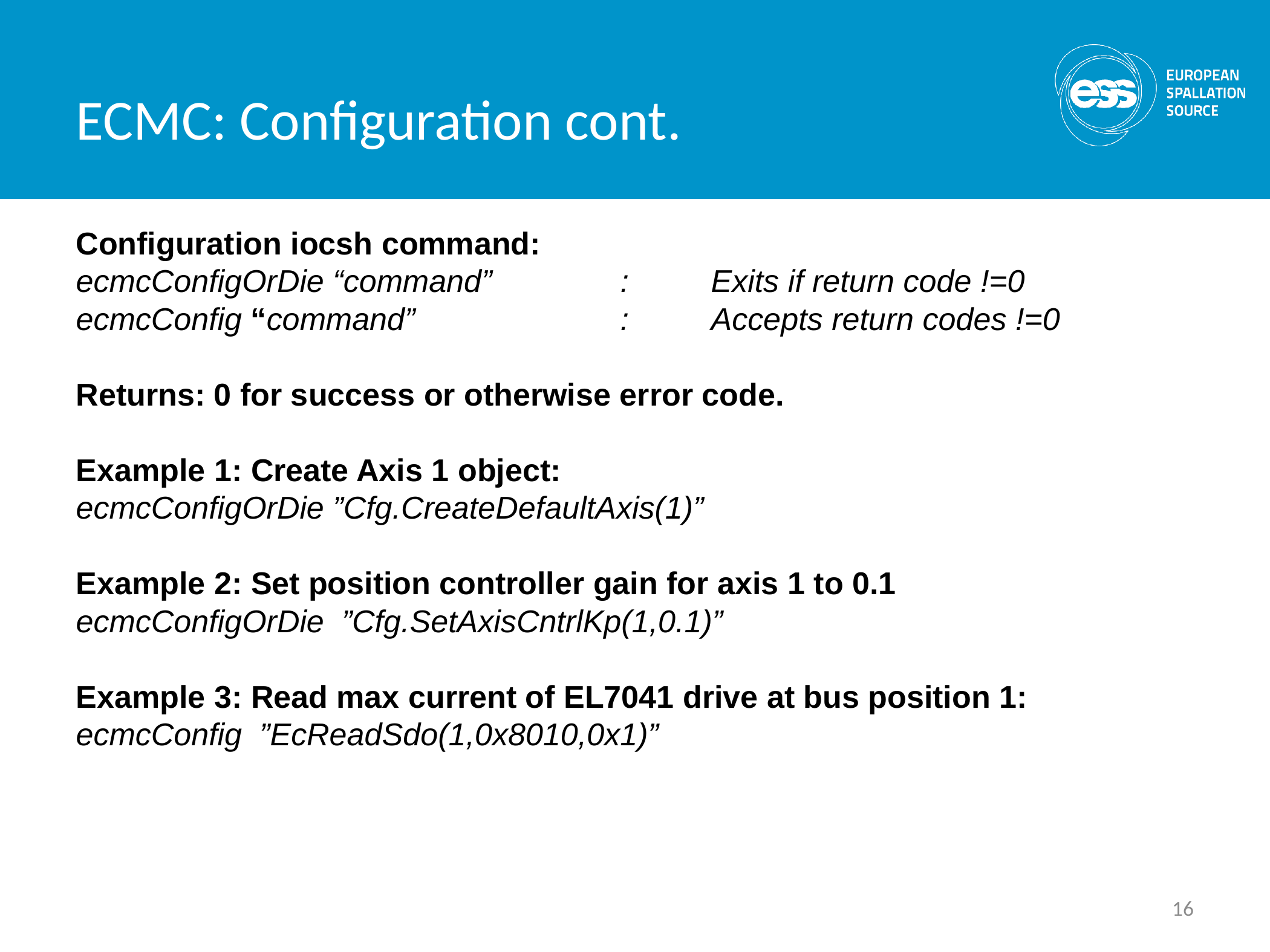

ECMC: Configuration cont.
Configuration iocsh command:
ecmcConfigOrDie “command”		:	Exits if return code !=0
ecmcConfig “command”			:	Accepts return codes !=0

Returns: 0 for success or otherwise error code.

Example 1: Create Axis 1 object:
ecmcConfigOrDie ”Cfg.CreateDefaultAxis(1)”

Example 2: Set position controller gain for axis 1 to 0.1
ecmcConfigOrDie  ”Cfg.SetAxisCntrlKp(1,0.1)”

Example 3: Read max current of EL7041 drive at bus position 1:
ecmcConfig  ”EcReadSdo(1,0x8010,0x1)”

16